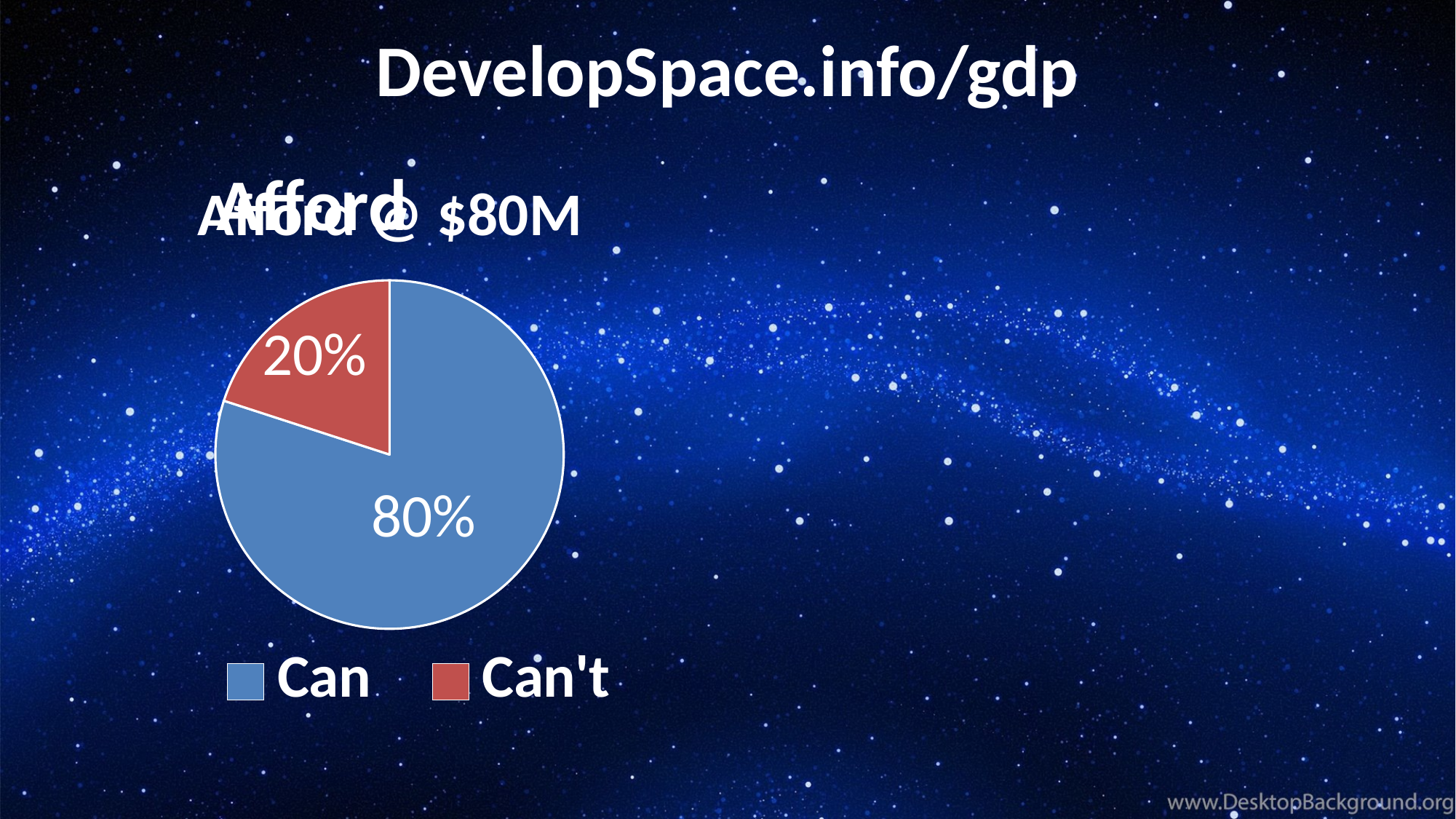

DevelopSpace.info/gdp

### Chart: Afford

| Category |
|---|

### Chart:

| Category | Afford @ $80M |
|---|---|
| Can | 80.0 |
| Can't | 20.0 |

### Chart

| Category |
|---|
20%
80%